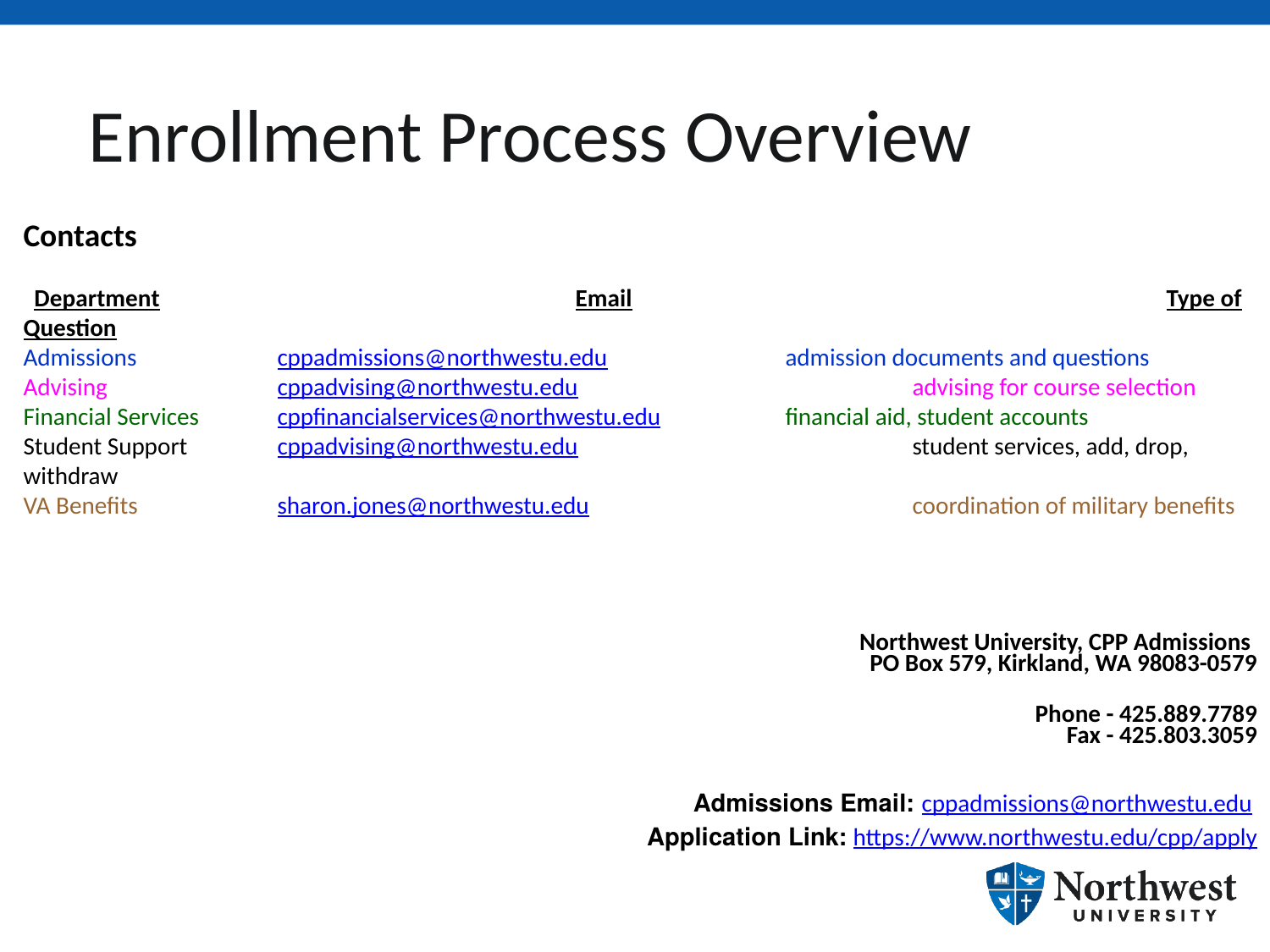

# Enrollment Process Overview
Contacts

  Department			        Email 			 		Type of Question
Admissions		cppadmissions@northwestu.edu 		admission documents and questions
Advising		cppadvising@northwestu.edu  			advising for course selection
Financial Services	cppfinancialservices@northwestu.edu      	financial aid, student accounts
Student Support	cppadvising@northwestu.edu			student services, add, drop, withdraw
VA Benefits		sharon.jones@northwestu.edu			coordination of military benefits

Transcripts to:
Northwest University, CPP Admissions,
PO Box 579, Kirkland, WA 98083-0579

Phone - 425.889.7789
Fax - 425.803.3059

Admissions Email: cppadmissions@northwestu.edu
Application Link: https://www.northwestu.edu/cpp/apply